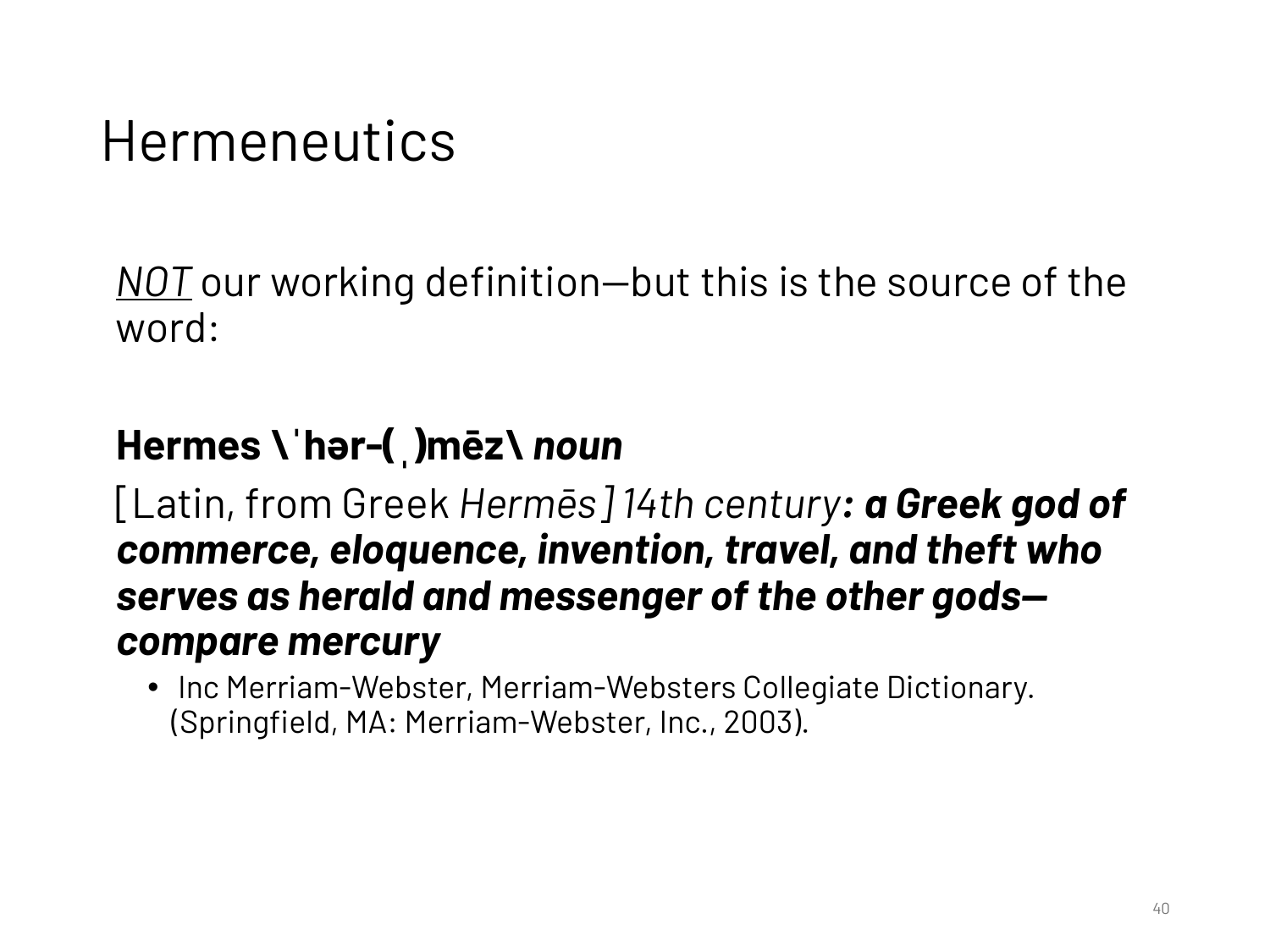

# Hermeneutics
NOT our working definition—but this is the source of the word:

Hermes \ˈhər-(ˌ)mēz\ noun
[Latin, from Greek Hermēs] 14th century: a Greek god of commerce, eloquence, invention, travel, and theft who serves as herald and messenger of the other gods—compare mercury
 Inc Merriam-Webster, Merriam-Websters Collegiate Dictionary. (Springfield, MA: Merriam-Webster, Inc., 2003).
40